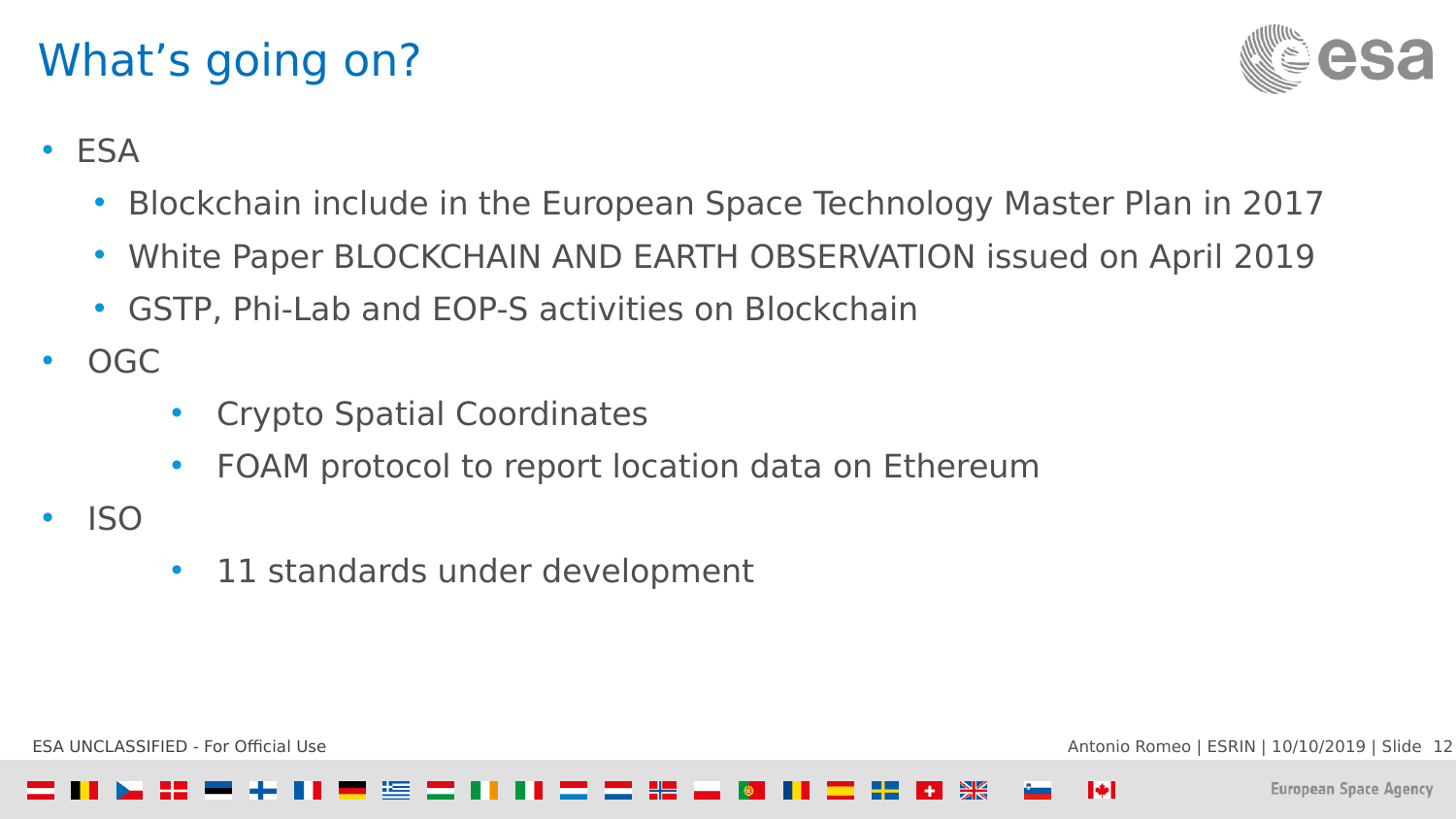

# What’s going on?
ESA
Blockchain include in the European Space Technology Master Plan in 2017
White Paper BLOCKCHAIN AND EARTH OBSERVATION issued on April 2019
GSTP, Phi-Lab and EOP-S activities on Blockchain
OGC
Crypto Spatial Coordinates
FOAM protocol to report location data on Ethereum
ISO
11 standards under development